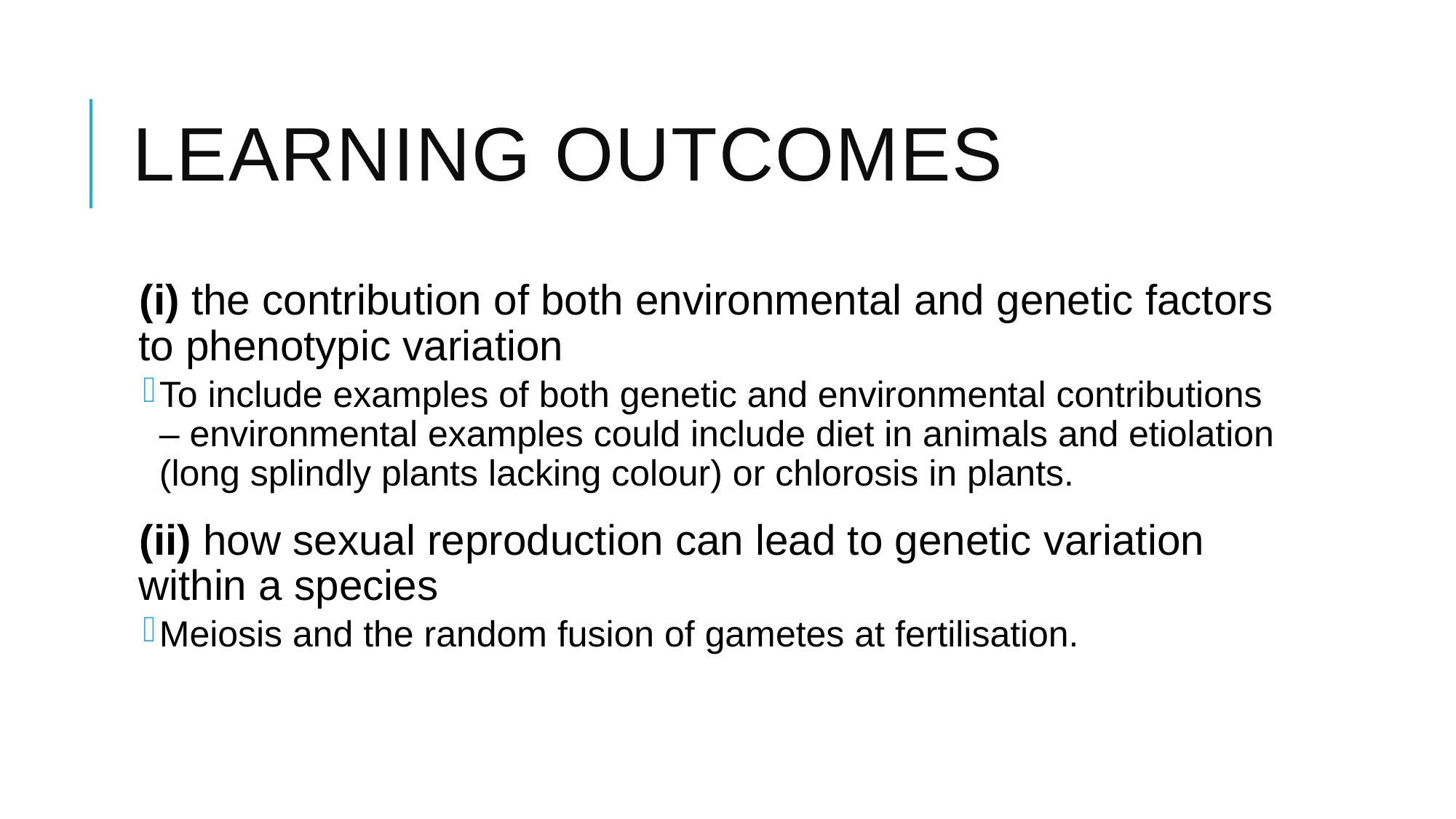

# Learning outcomes
(i) the contribution of both environmental and genetic factors to phenotypic variation
To include examples of both genetic and environmental contributions – environmental examples could include diet in animals and etiolation (long splindly plants lacking colour) or chlorosis in plants.
(ii) how sexual reproduction can lead to genetic variation within a species
Meiosis and the random fusion of gametes at fertilisation.